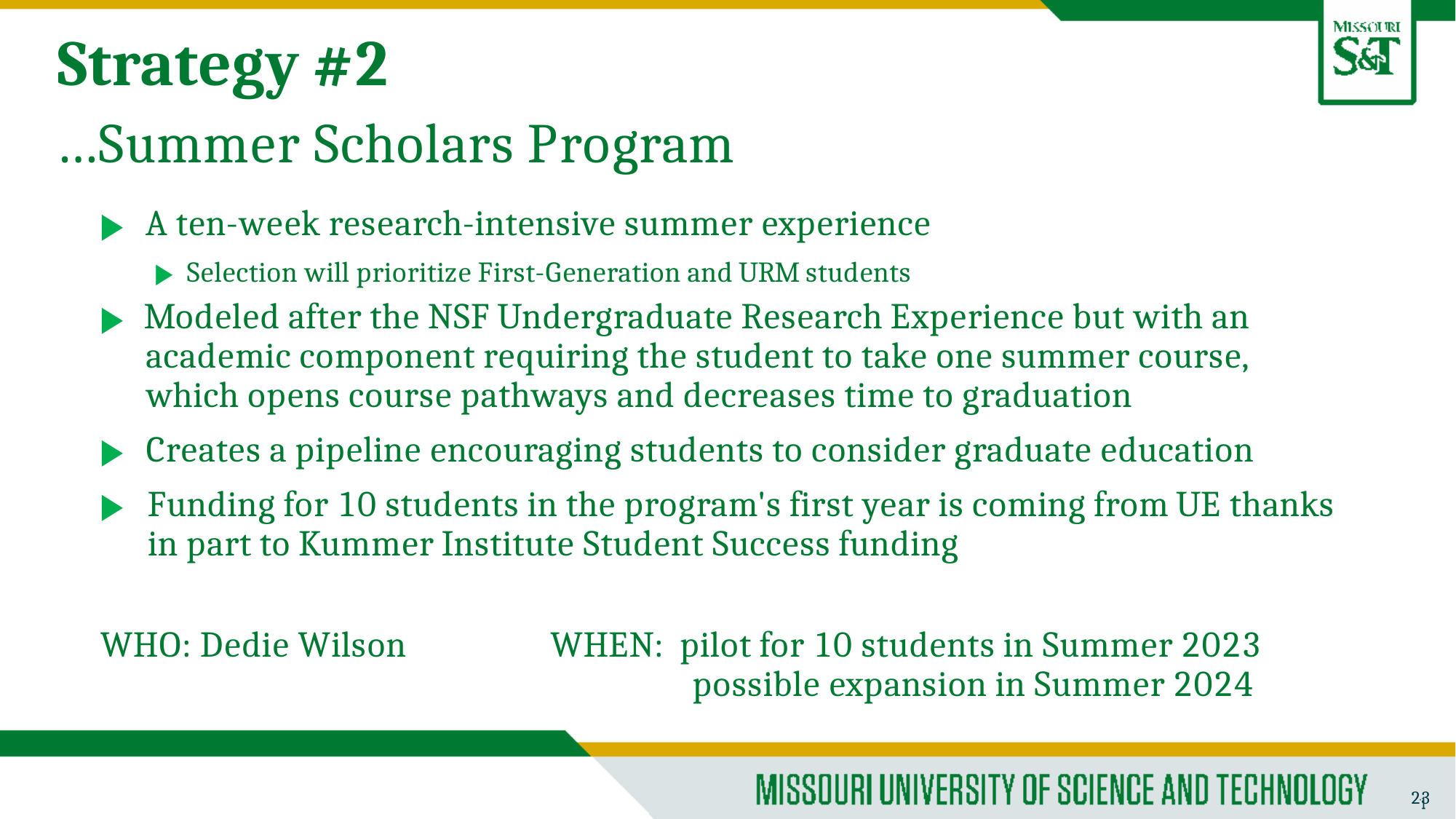

# Strategy #2
…Summer Scholars Program
A ten-week research-intensive summer experience
  Selection will prioritize First-Generation and URM students
Modeled after the NSF Undergraduate Research Experience but with an academic component requiring the student to take one summer course, which opens course pathways and decreases time to graduation
Creates a pipeline encouraging students to consider graduate education
Funding for 10 students in the program's first year is coming from UE thanks in part to Kummer Institute Student Success funding

WHO: Dedie Wilson                  WHEN:  pilot for 10 students in Summer 2023
                                                                          possible expansion in Summer 2024